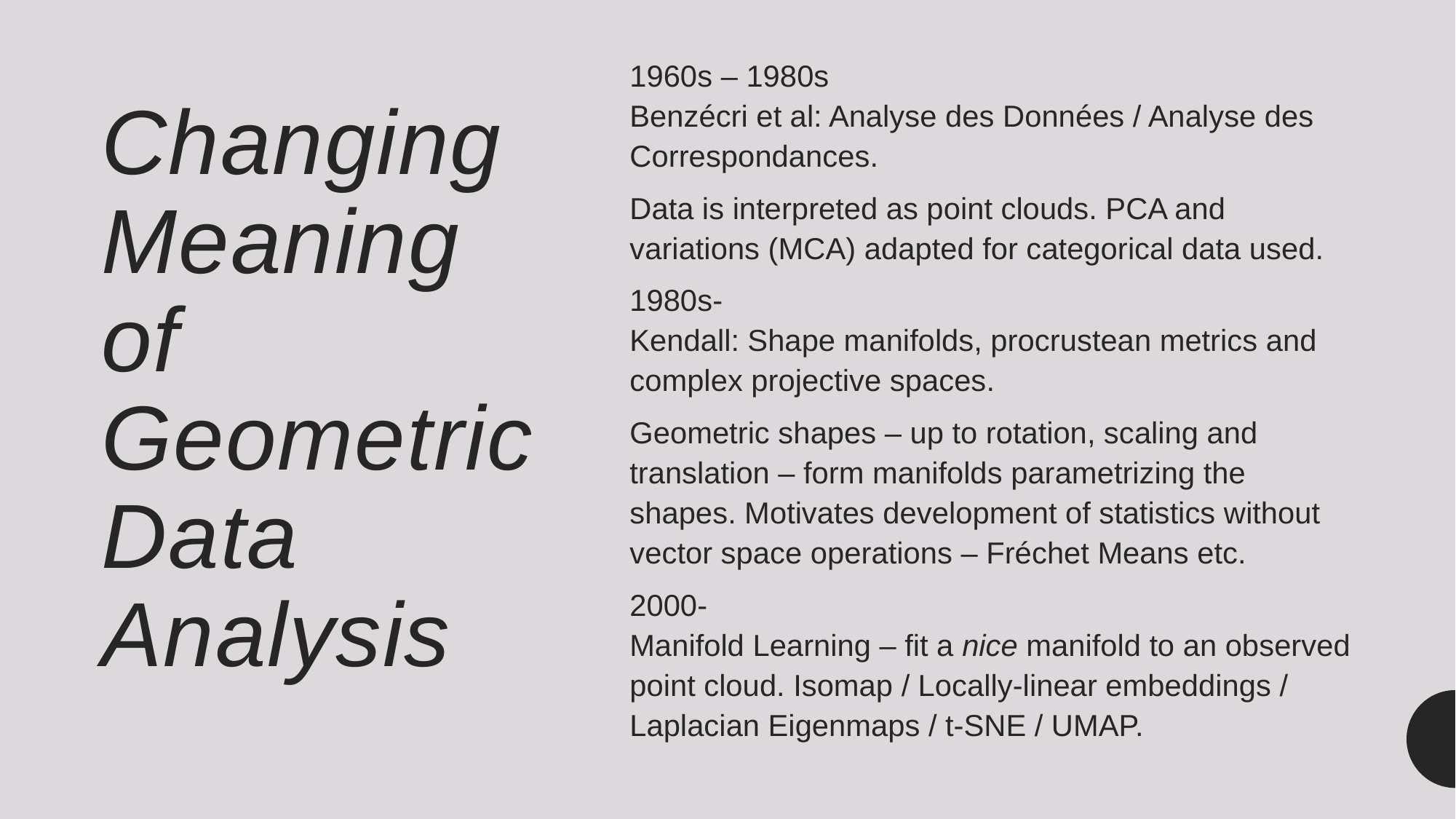

1960s – 1980s
Benzécri et al: Analyse des Données / Analyse des Correspondances.
Data is interpreted as point clouds. PCA and variations (MCA) adapted for categorical data used.
1980s-
Kendall: Shape manifolds, procrustean metrics and complex projective spaces.
Geometric shapes – up to rotation, scaling and translation – form manifolds parametrizing the shapes. Motivates development of statistics without vector space operations – Fréchet Means etc.
2000-
Manifold Learning – fit a nice manifold to an observed point cloud. Isomap / Locally-linear embeddings / Laplacian Eigenmaps / t-SNE / UMAP.
# Changing Meaning of Geometric Data Analysis